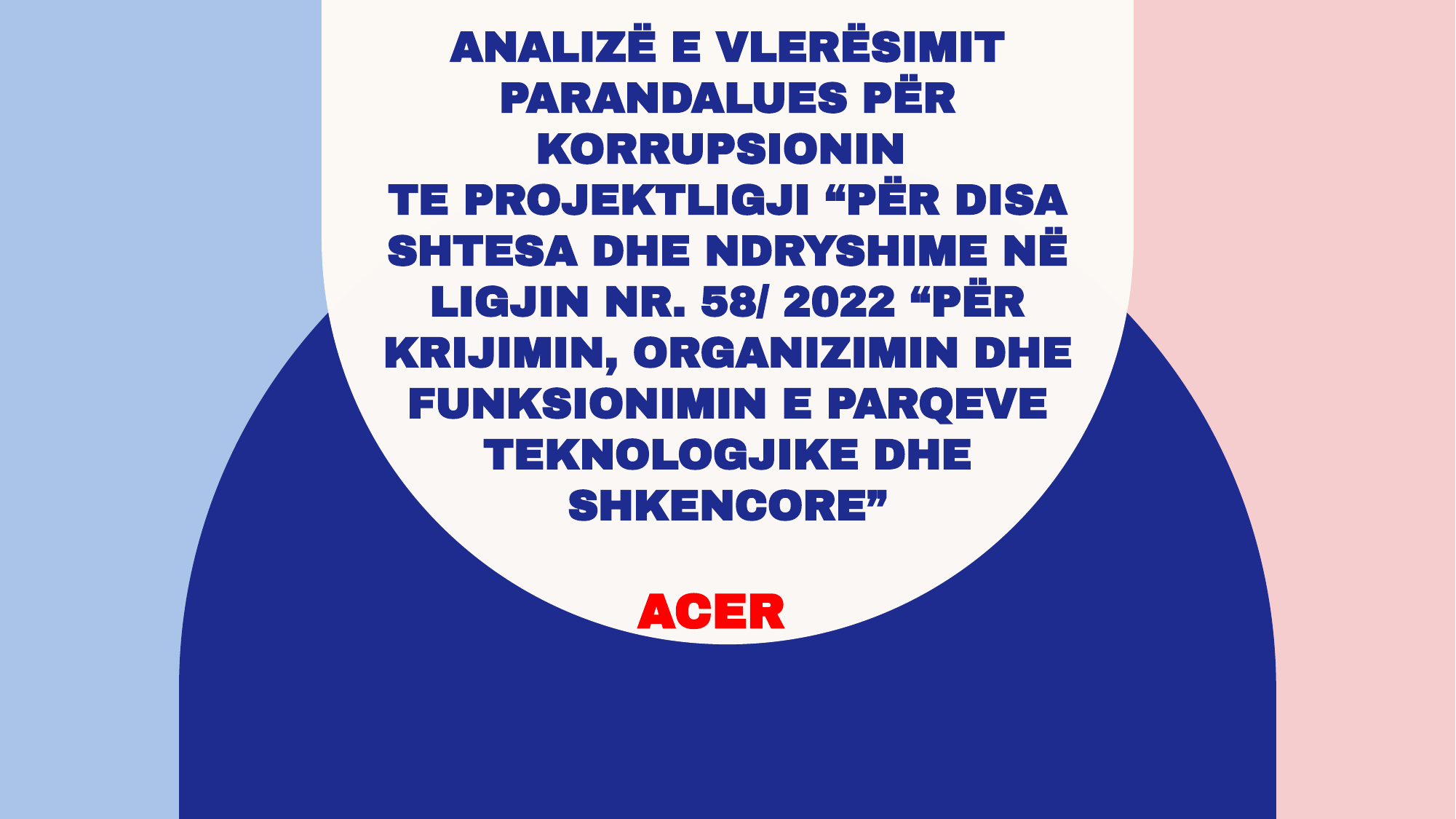

# ANALIZë E VLERËSIMIT PARANDALUES PËR KORRUPSIONIN TE PROJEKTLIGJI “Për disa shtesa dhe ndryshime në ligjin nr. 58/ 2022 “Për krijimin, organizimin dhe funksionimin e parqeve teknologjike dhe shkencore” acer